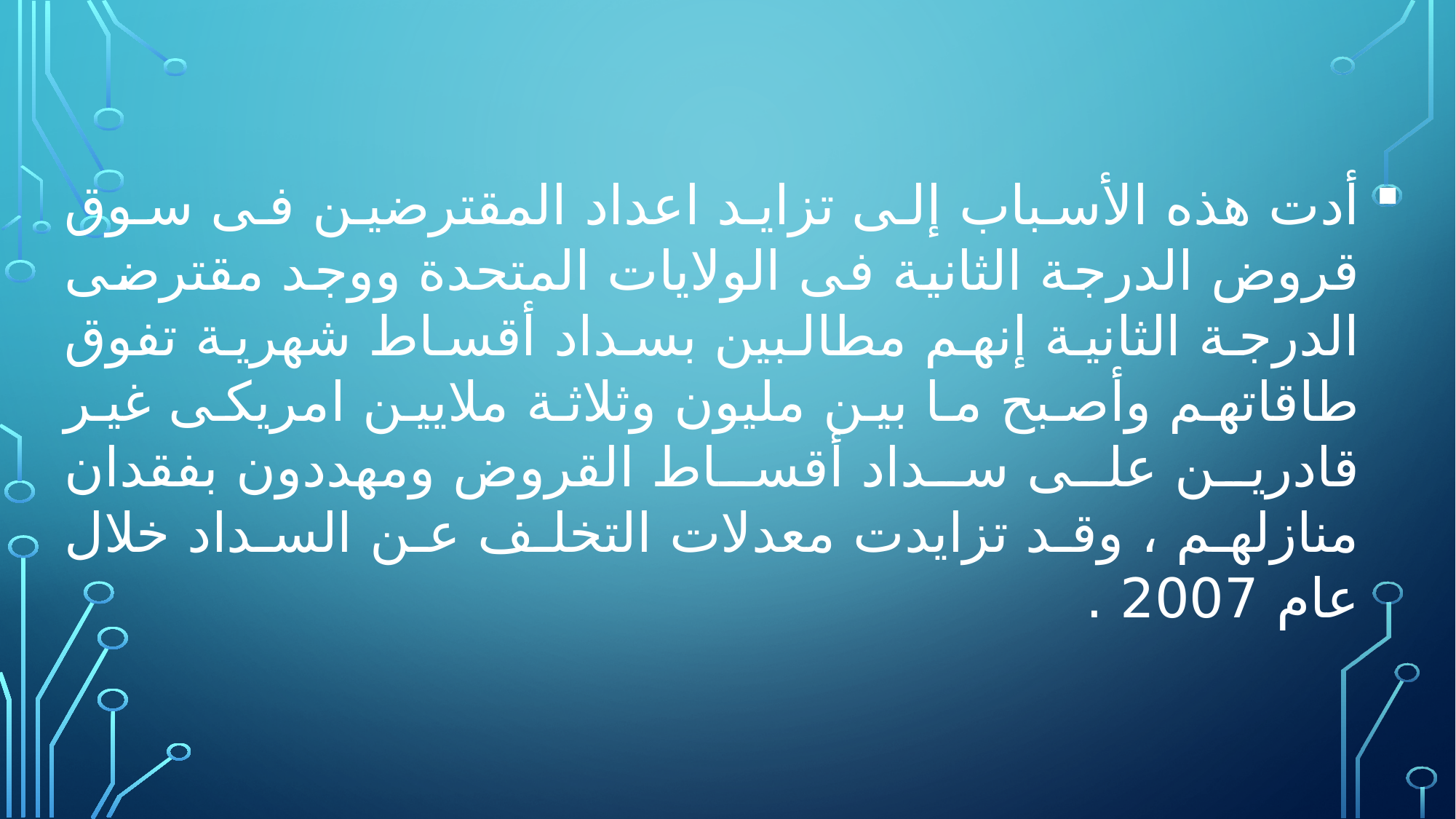

أدت هذه الأسباب إلى تزايد اعداد المقترضين فى سوق قروض الدرجة الثانية فى الولايات المتحدة ووجد مقترضى الدرجة الثانية إنهم مطالبين بسداد أقساط شهرية تفوق طاقاتهم وأصبح ما بين مليون وثلاثة ملايين امريكى غير قادرين على سداد أقساط القروض ومهددون بفقدان منازلهم ، وقد تزايدت معدلات التخلف عن السداد خلال عام 2007 .